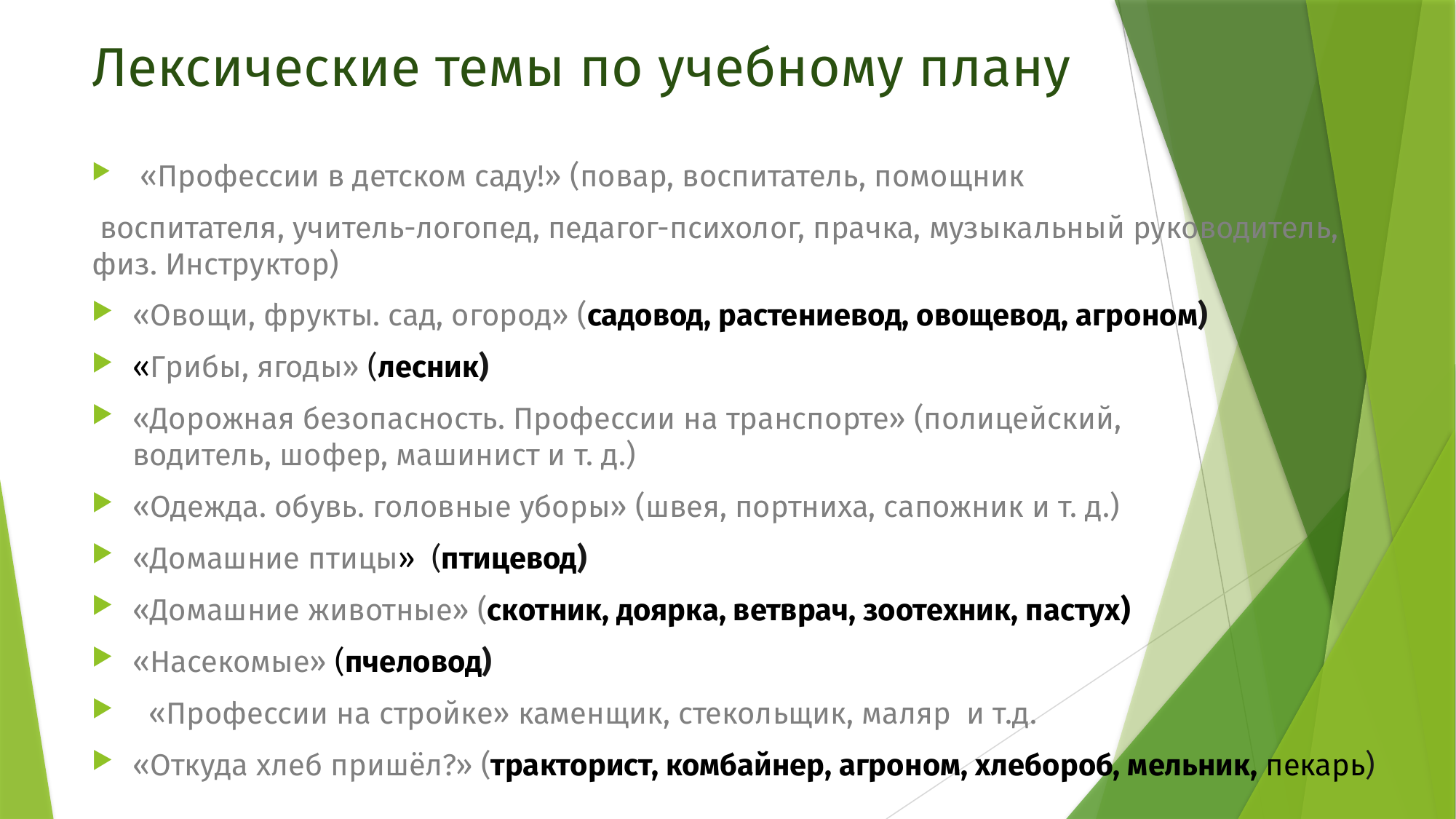

# Лексические темы по учебному плану
 «Профессии в детском саду!» (повар, воспитатель, помощник
 воспитателя, учитель-логопед, педагог-психолог, прачка, музыкальный руководитель, физ. Инструктор)
«Овощи, фрукты. сад, огород» (садовод, растениевод, овощевод, агроном)
«Грибы, ягоды» (лесник)
«Дорожная безопасность. Профессии на транспорте» (полицейский,                  водитель, шофер, машинист и т. д.)
«Одежда. обувь. головные уборы» (швея, портниха, сапожник и т. д.)
«Домашние птицы»  (птицевод)
«Домашние животные» (скотник, доярка, ветврач, зоотехник, пастух)
«Насекомые» (пчеловод)
  «Профессии на стройке» каменщик, стекольщик, маляр  и т.д.
«Откуда хлеб пришёл?» (тракторист, комбайнер, агроном, хлебороб, мельник, пекарь)